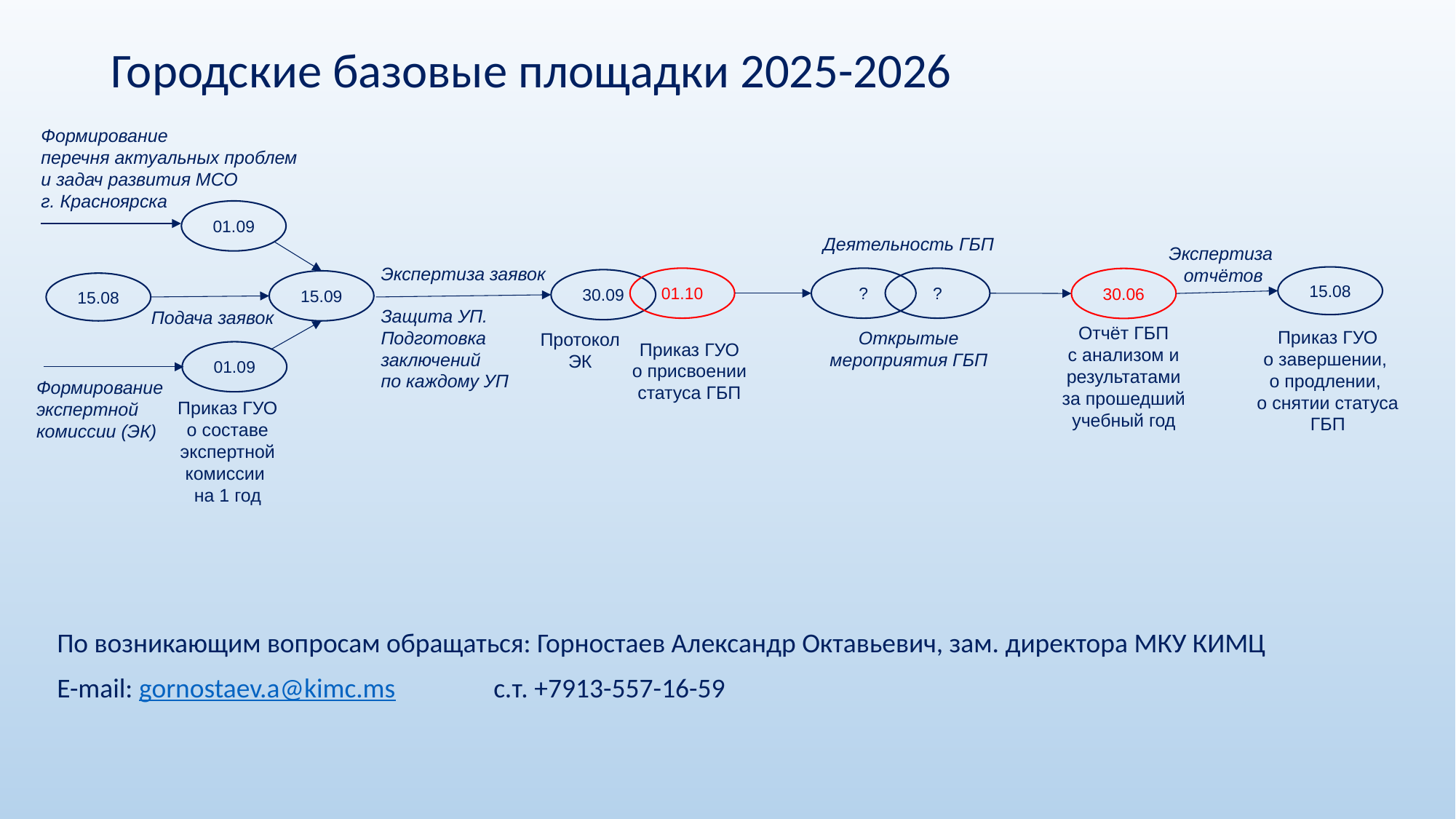

# Городские базовые площадки 2025-2026

Формирование
перечня актуальных проблем и задач развития МСО г. Красноярска
01.09
Деятельность ГБП
Экспертиза
 отчётов
Экспертиза заявок
15.08
01.10
?
?
30.06
30.09
15.09
15.08
Защита УП.
Подготовка заключений по каждому УП
Подача заявок
Отчёт ГБП с анализом и результатами за прошедший учебный год
Приказ ГУО о завершении,
о продлении,
о снятии статуса ГБП
Открытые мероприятия ГБП
Приказ ГУО о присвоении статуса ГБП
Протокол
ЭК
01.09
Формирование экспертной комиссии (ЭК)
Приказ ГУО о составе экспертной комиссии
на 1 год
По возникающим вопросам обращаться: Горностаев Александр Октавьевич, зам. директора МКУ КИМЦ
E-mail: gornostaev.a@kimc.ms	с.т. +7913-557-16-59